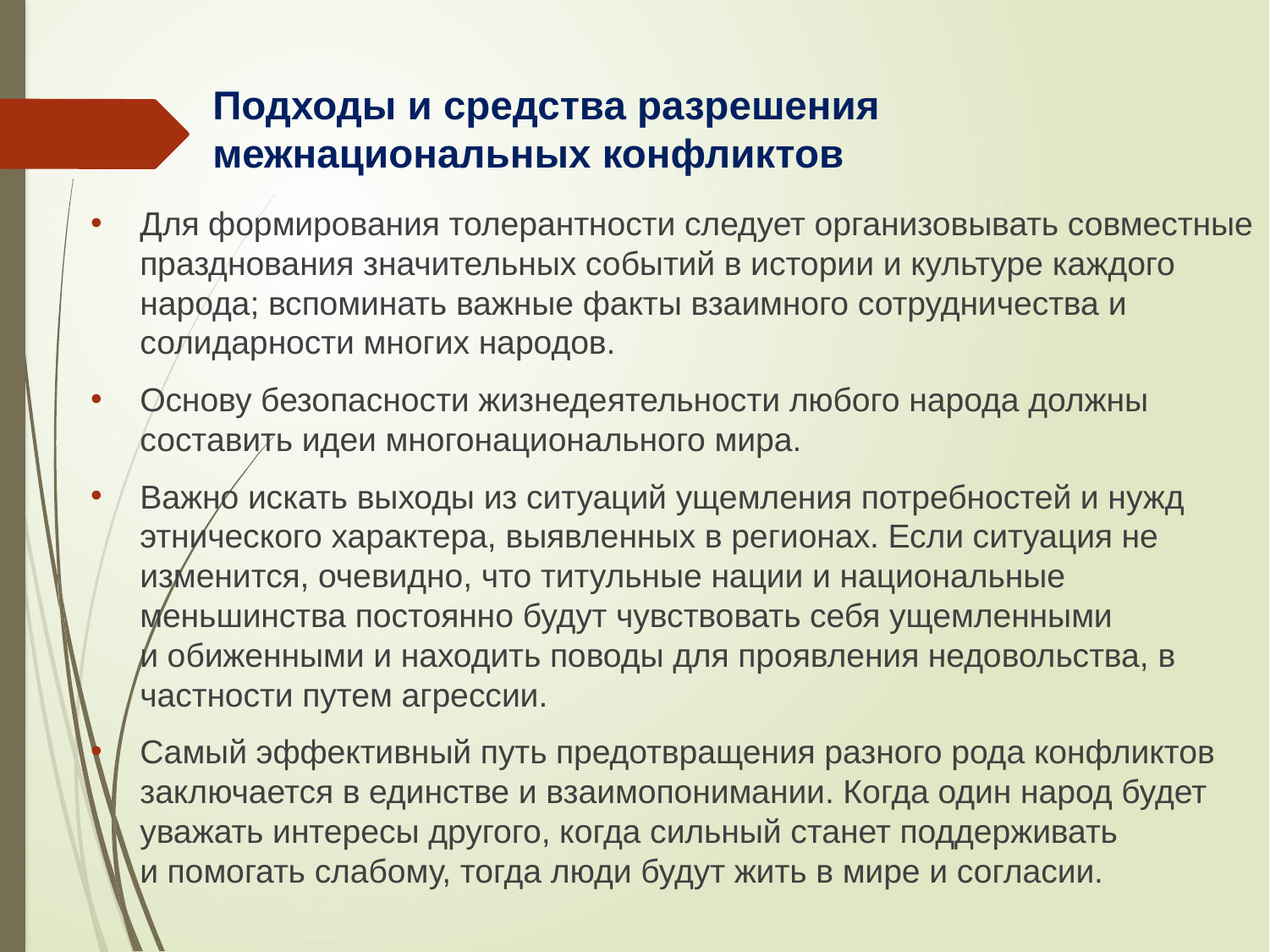

Подходы и средства разрешения межнациональных конфликтов
Для формирования толерантности следует организовывать совместные празднования значительных событий в истории и культуре каждого народа; вспоминать важные факты взаимного сотрудничества и солидарности многих народов.
Основу безопасности жизнедеятельности любого народа должны составить идеи многонационального мира.
Важно искать выходы из ситуаций ущемления потребностей и нужд этнического характера, выявленных в регионах. Если ситуация не изменится, очевидно, что титульные нации и национальные меньшинства постоянно будут чувствовать себя ущемленными
и обиженными и находить поводы для проявления недовольства, в частности путем агрессии.
Самый эффективный путь предотвращения разного рода конфликтов заключается в единстве и взаимопонимании. Когда один народ будет уважать интересы другого, когда сильный станет поддерживать
и помогать слабому, тогда люди будут жить в мире и согласии.